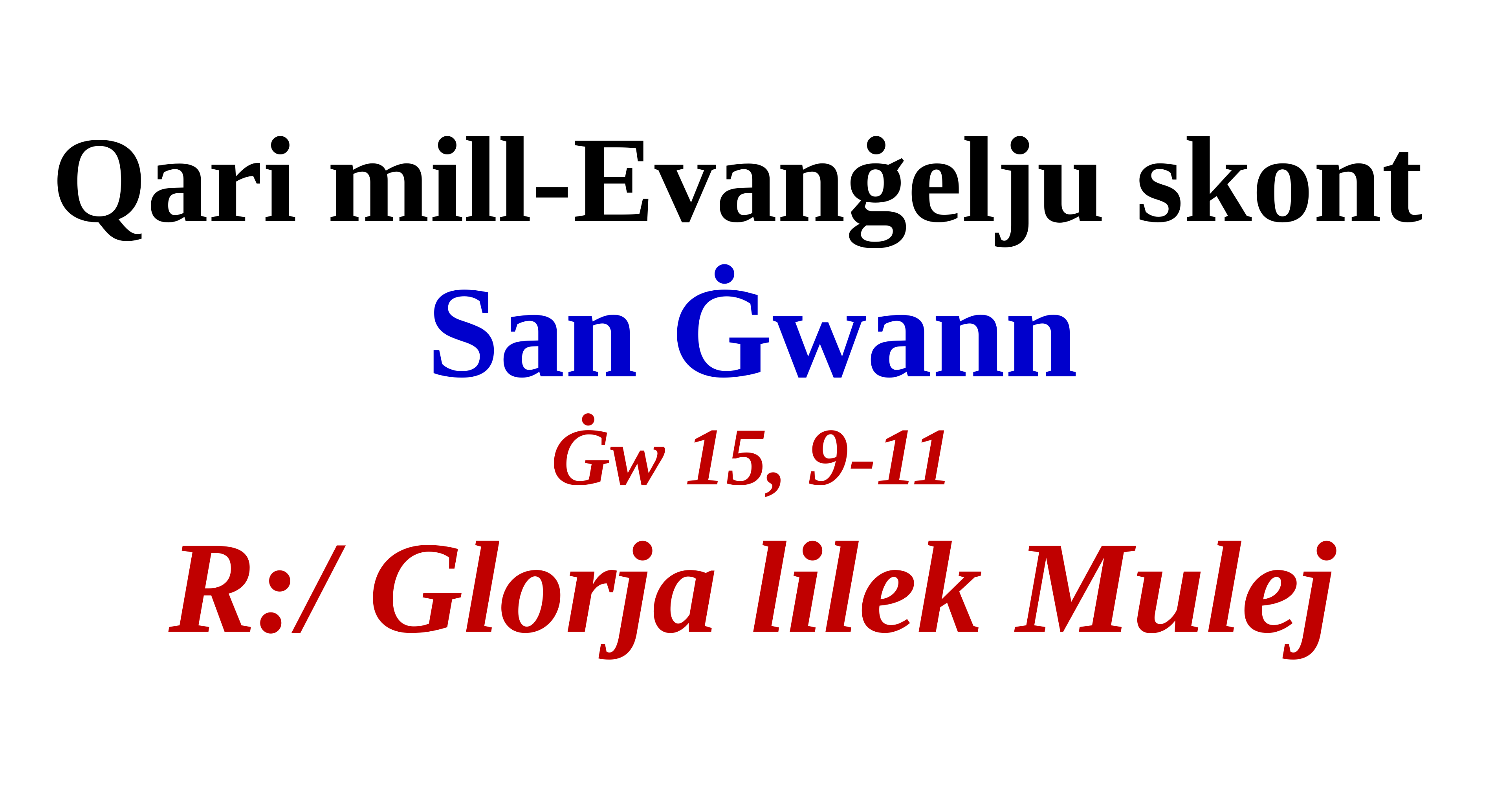

Qari mill-Evanġelju skont
San Ġwann
Ġw 15, 9-11
R:/ Glorja lilek Mulej